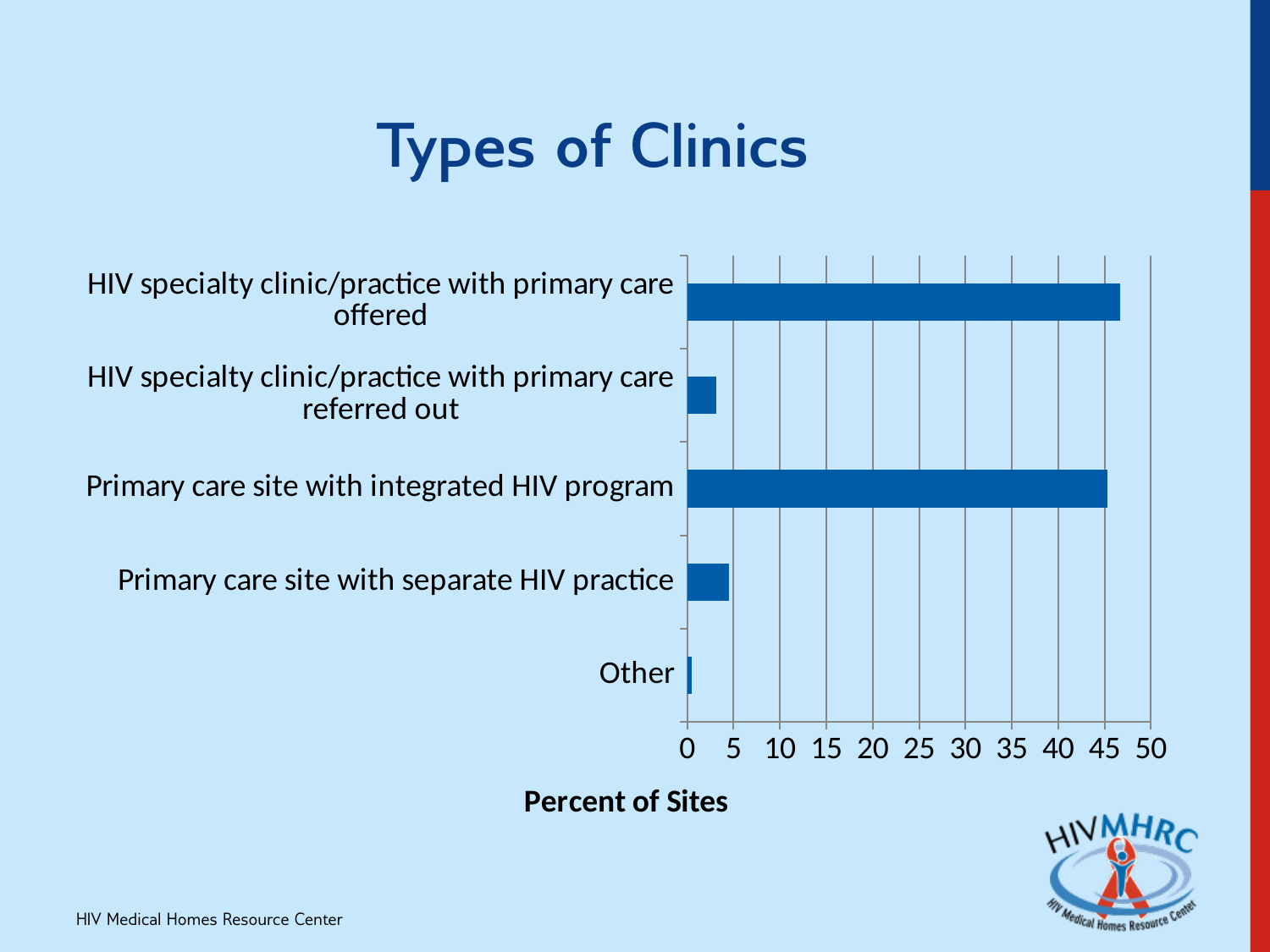

Types of Clinics

### Chart

| Category | Column1 |
|---|---|
| Other | 0.45 |
| Primary care site with separate HIV practice | 4.48 |
| Primary care site with integrated HIV program | 45.290000000000006 |
| HIV specialty clinic/practice with primary care referred out | 3.14 |
| HIV specialty clinic/practice with primary care offered | 46.64 |
HIV Medical Homes Resource Center